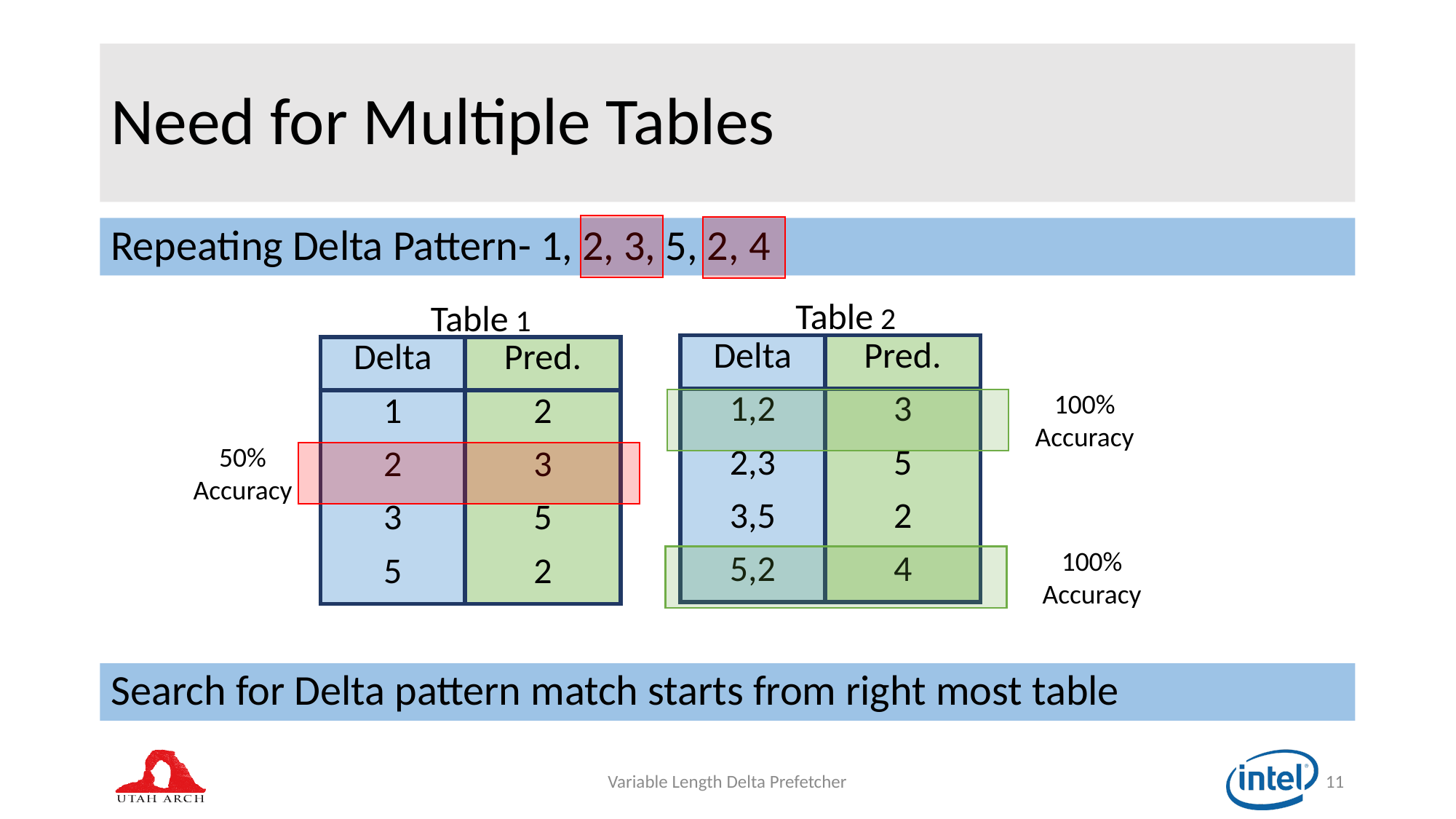

# Need for Multiple Tables

Repeating Delta Pattern- 1, 2, 3, 5, 2, 4
Table 2
Table 1
| Delta | Pred. |
| --- | --- |
| 1,2 | 3 |
| 2,3 | 5 |
| 3,5 | 2 |
| 5,2 | 4 |
| Delta | Pred. |
| --- | --- |
| 1 | 2 |
| 2 | 3 |
| 3 | 5 |
| 5 | 2 |
100% Accuracy

50% Accuracy

100% Accuracy

Search for Delta pattern match starts from right most table
Variable Length Delta Prefetcher
11